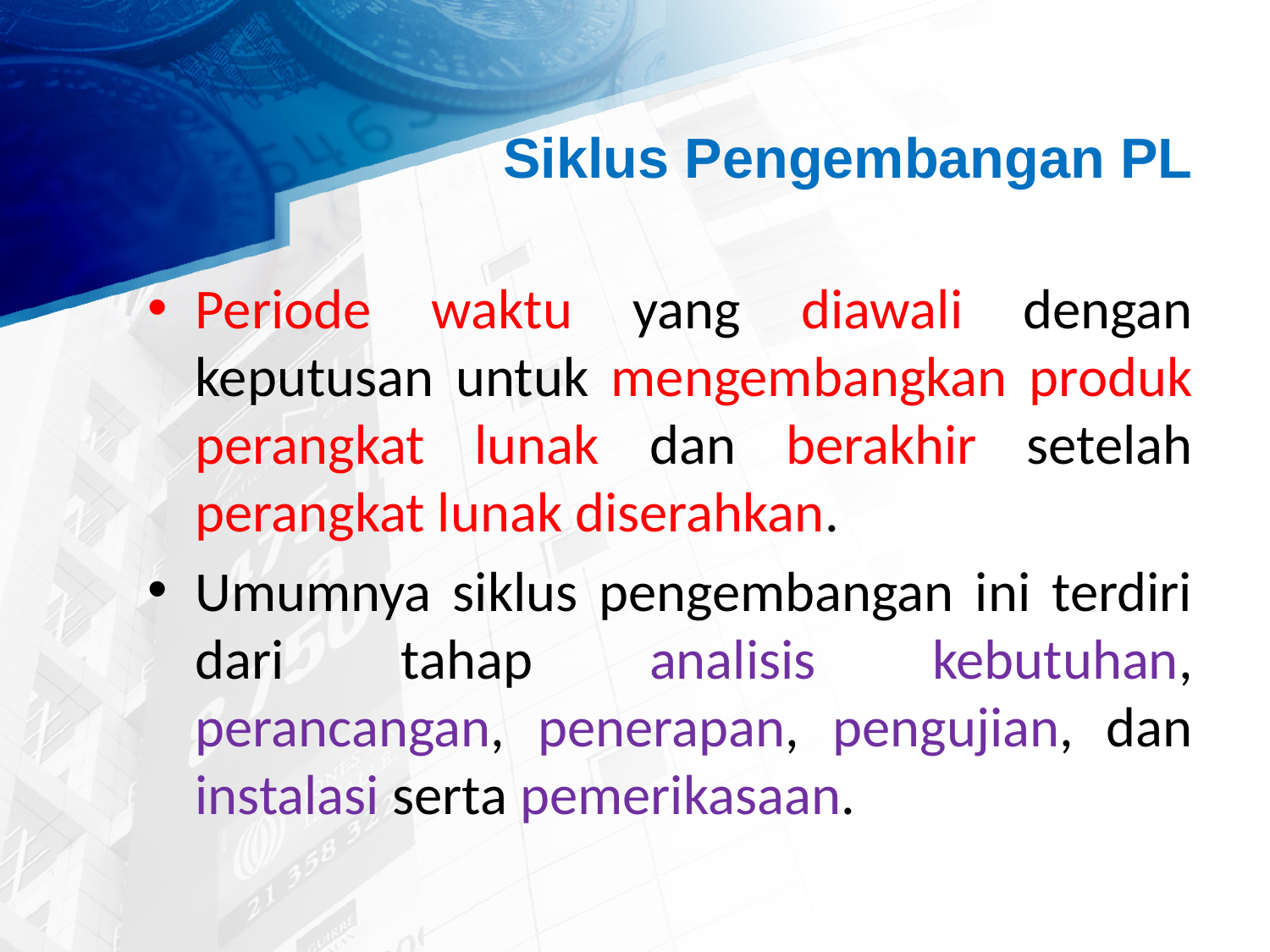

# Siklus Pengembangan PL
Periode waktu yang diawali dengan keputusan untuk mengembangkan produk perangkat lunak dan berakhir setelah perangkat lunak diserahkan.
Umumnya siklus pengembangan ini terdiri dari tahap analisis kebutuhan, perancangan, penerapan, pengujian, dan instalasi serta pemerikasaan.